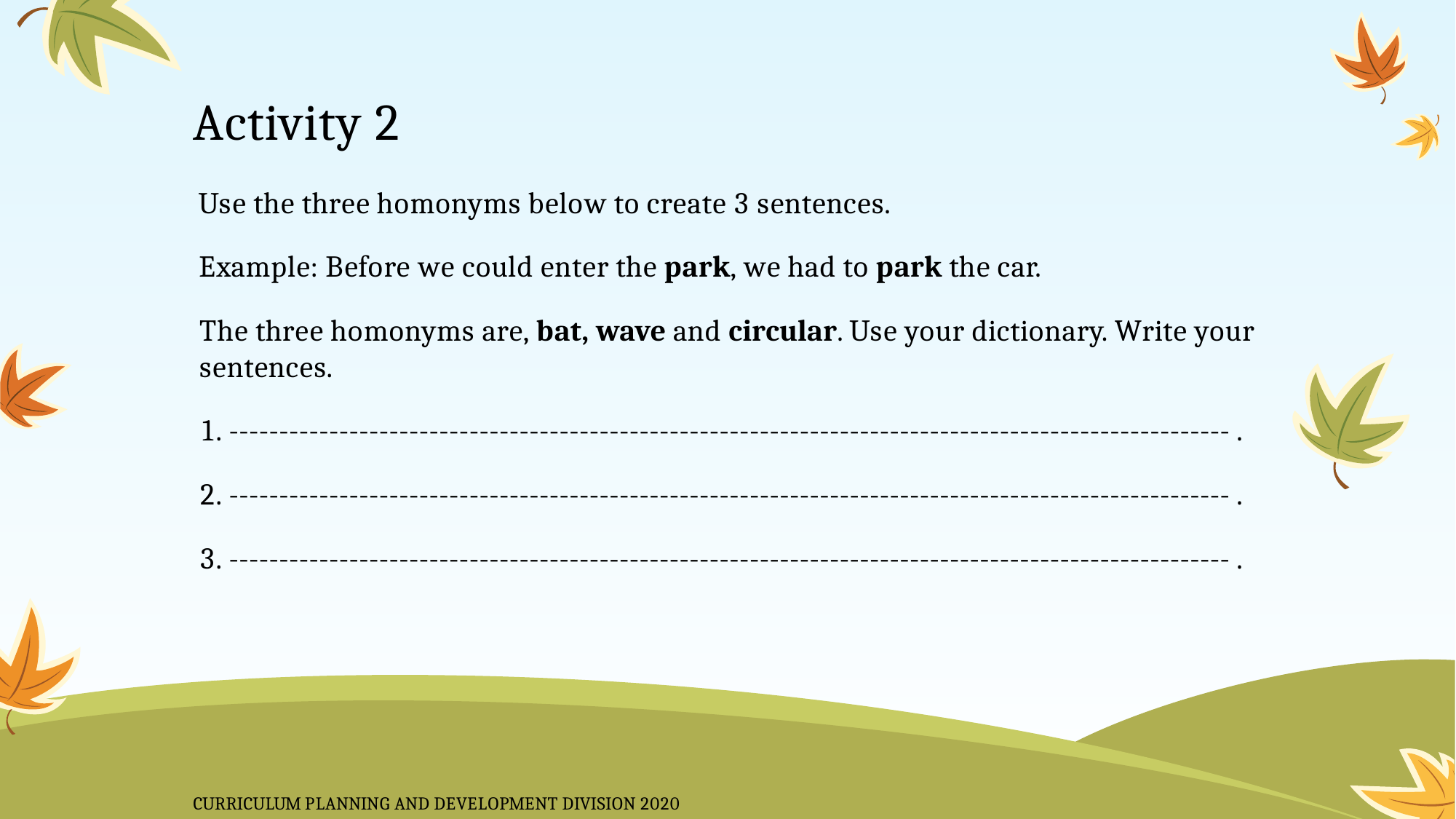

# Activity 2
Use the three homonyms below to create 3 sentences.
Example: Before we could enter the park, we had to park the car.
The three homonyms are, bat, wave and circular. Use your dictionary. Write your sentences.
1. ---------------------------------------------------------------------------------------------------- .
2. ---------------------------------------------------------------------------------------------------- .
3. ---------------------------------------------------------------------------------------------------- .

CURRICULUM PLANNING AND DEVELOPMENT DIVISION 2020